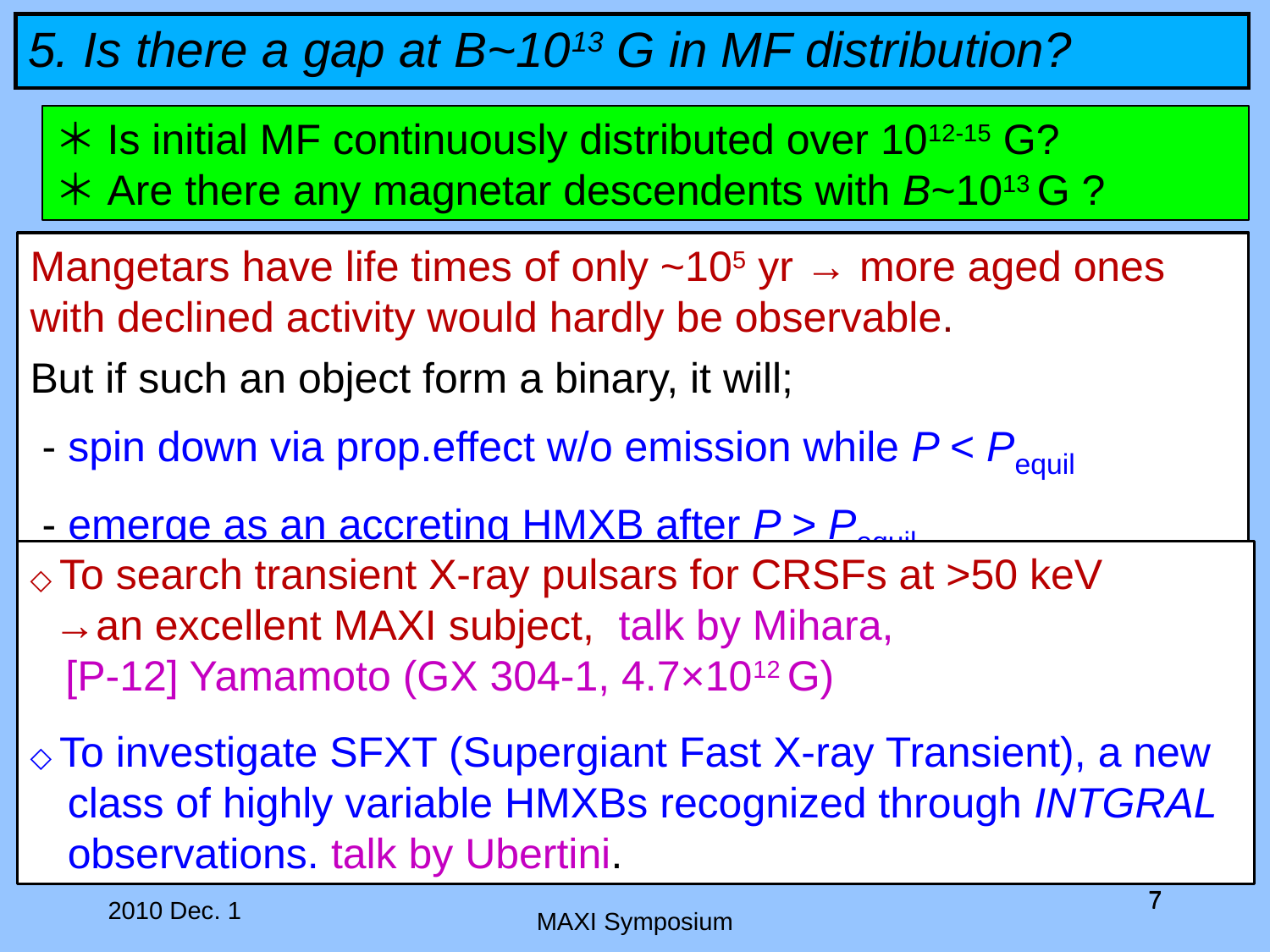

5. Is there a gap at B~1013 G in MF distribution?
＊Is initial MF continuously distributed over 1012-15 G?
＊Are there any magnetar descendents with B~1013 G ?
Mangetars have life times of only ~105 yr → more aged ones with declined activity would hardly be observable.
But if such an object form a binary, it will;
 - spin down via prop.effect w/o emission while P < Pequil
 - emerge as an accreting HMXB after P > Pequil
◇ To search transient X-ray pulsars for CRSFs at >50 keV
  →an excellent MAXI subject,  talk by Mihara,
   [P-12] Yamamoto (GX 304-1, 4.7×1012 G)

◇ To investigate SFXT (Supergiant Fast X-ray Transient), a new class of highly variable HMXBs recognized through INTGRAL observations. talk by Ubertini.
7
7
2010 Dec. 1
MAXI Symposium